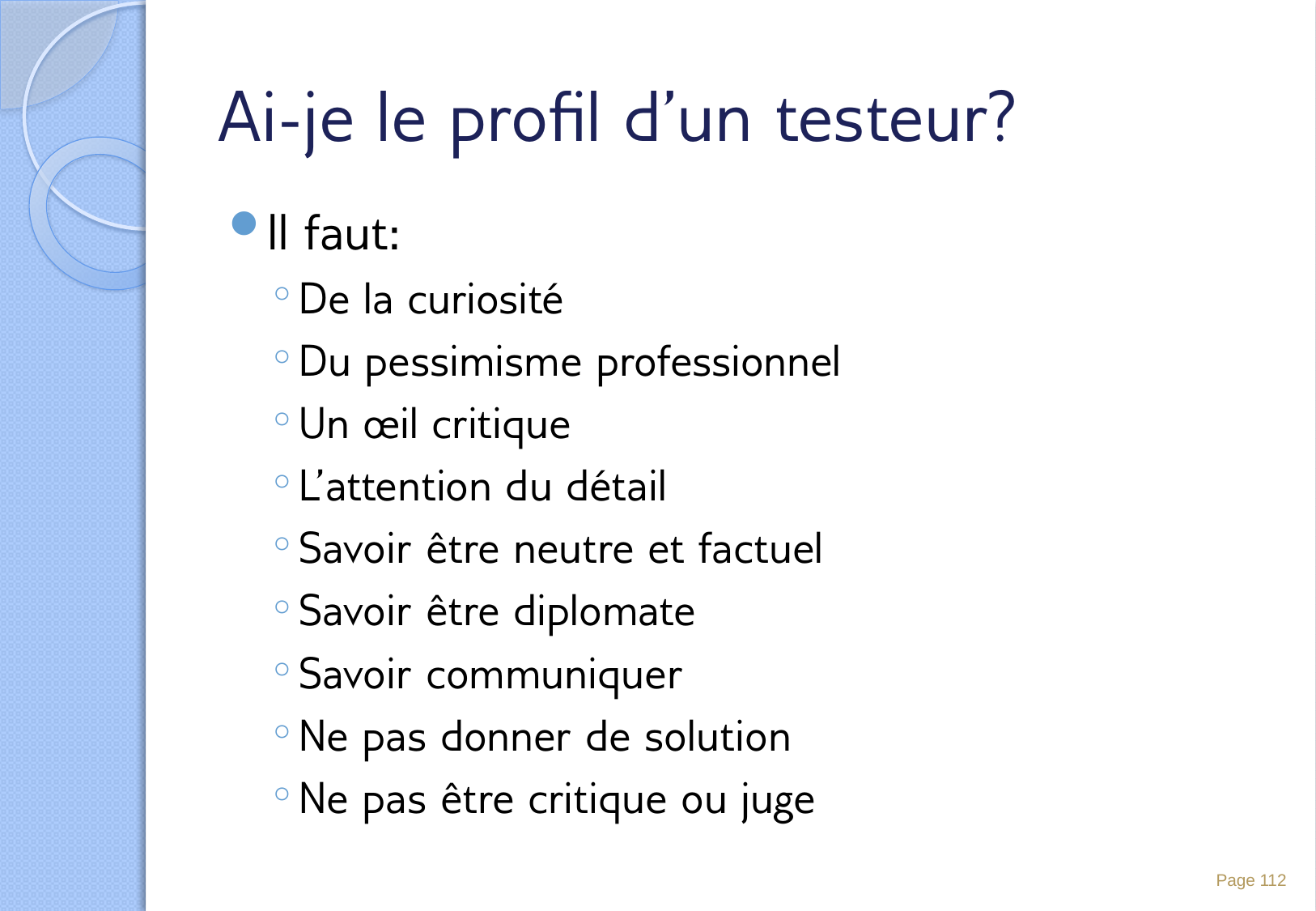

# Ai-je le profil d’un testeur?
Il faut:
De la curiosité
Du pessimisme professionnel
Un œil critique
L’attention du détail
Savoir être neutre et factuel
Savoir être diplomate
Savoir communiquer
Ne pas donner de solution
Ne pas être critique ou juge